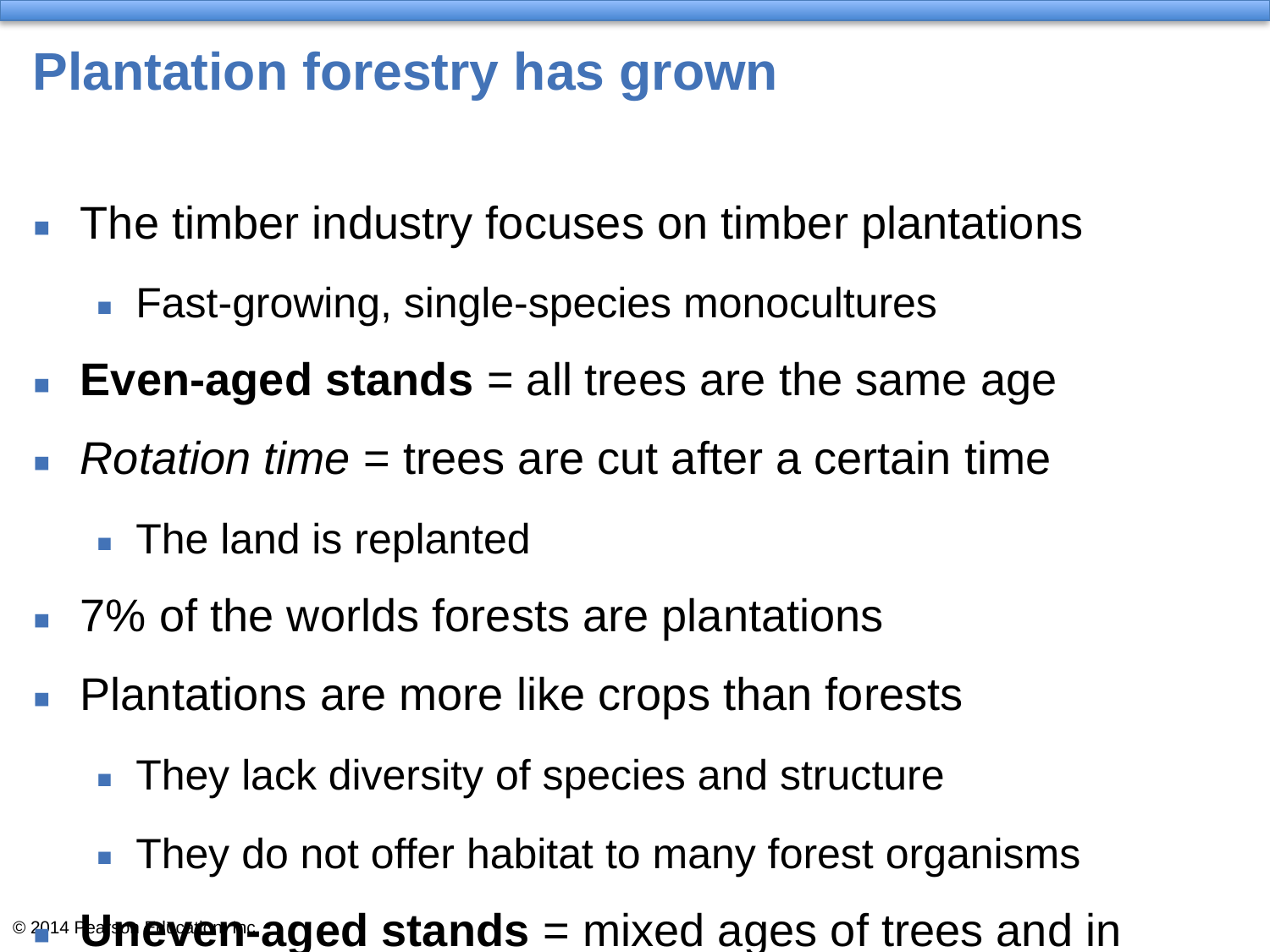

# Plantation forestry has grown
The timber industry focuses on timber plantations
Fast-growing, single-species monocultures
Even-aged stands = all trees are the same age
Rotation time = trees are cut after a certain time
The land is replanted
7% of the worlds forests are plantations
Plantations are more like crops than forests
They lack diversity of species and structure
They do not offer habitat to many forest organisms
Uneven-aged stands = mixed ages of trees and in some cases species